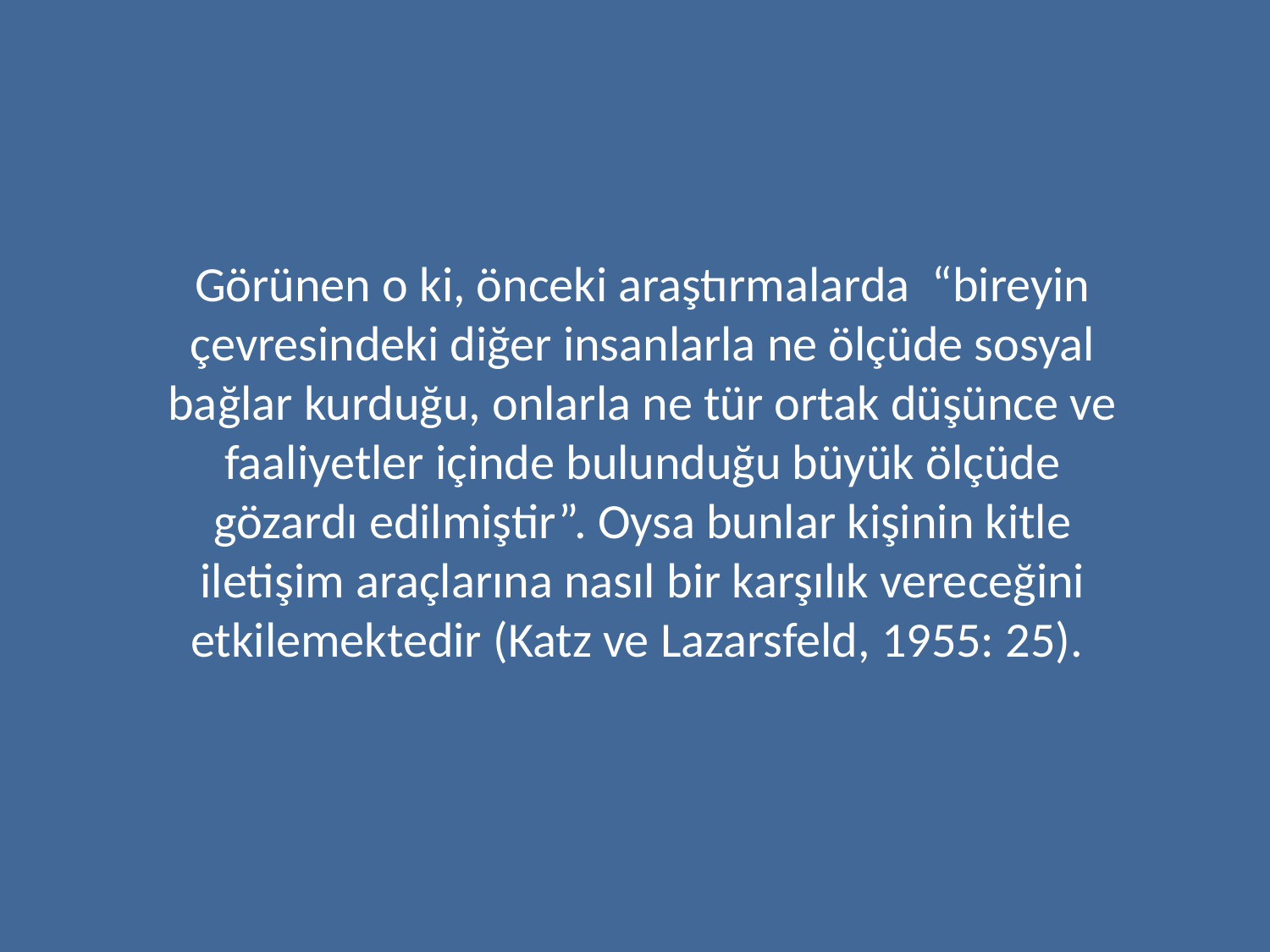

Görünen o ki, önceki araştırmalarda  “bireyin çevresindeki diğer insanlarla ne ölçüde sosyal bağlar kurduğu, onlarla ne tür ortak düşünce ve faaliyetler içinde bulunduğu büyük ölçüde gözardı edilmiştir”. Oysa bunlar kişinin kitle iletişim araçlarına nasıl bir karşılık vereceğini etkilemektedir (Katz ve Lazarsfeld, 1955: 25).